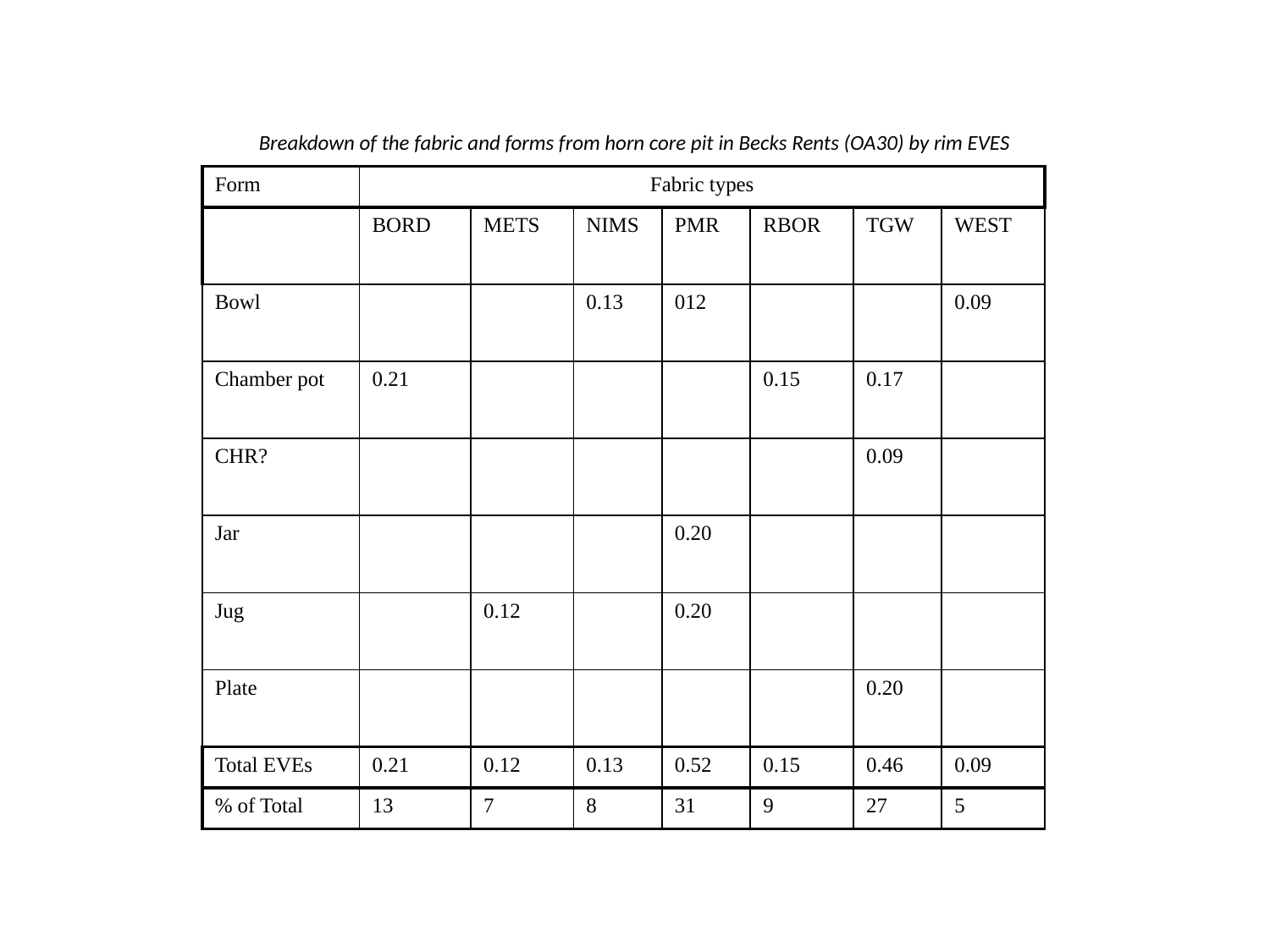

Breakdown of the fabric and forms from horn core pit in Becks Rents (OA30) by rim EVES

| Form | Fabric types |  |  |  |  |  |  |
| --- | --- | --- | --- | --- | --- | --- | --- |
|  | BORD | METS | NIMS | PMR | RBOR | TGW | WEST |
| Bowl |  |  | 0.13 | 012 |  |  | 0.09 |
| Chamber pot | 0.21 |  |  |  | 0.15 | 0.17 |  |
| CHR? |  |  |  |  |  | 0.09 |  |
| Jar |  |  |  | 0.20 |  |  |  |
| Jug |  | 0.12 |  | 0.20 |  |  |  |
| Plate |  |  |  |  |  | 0.20 |  |
| Total EVEs | 0.21 | 0.12 | 0.13 | 0.52 | 0.15 | 0.46 | 0.09 |
| % of Total | 13 | 7 | 8 | 31 | 9 | 27 | 5 |